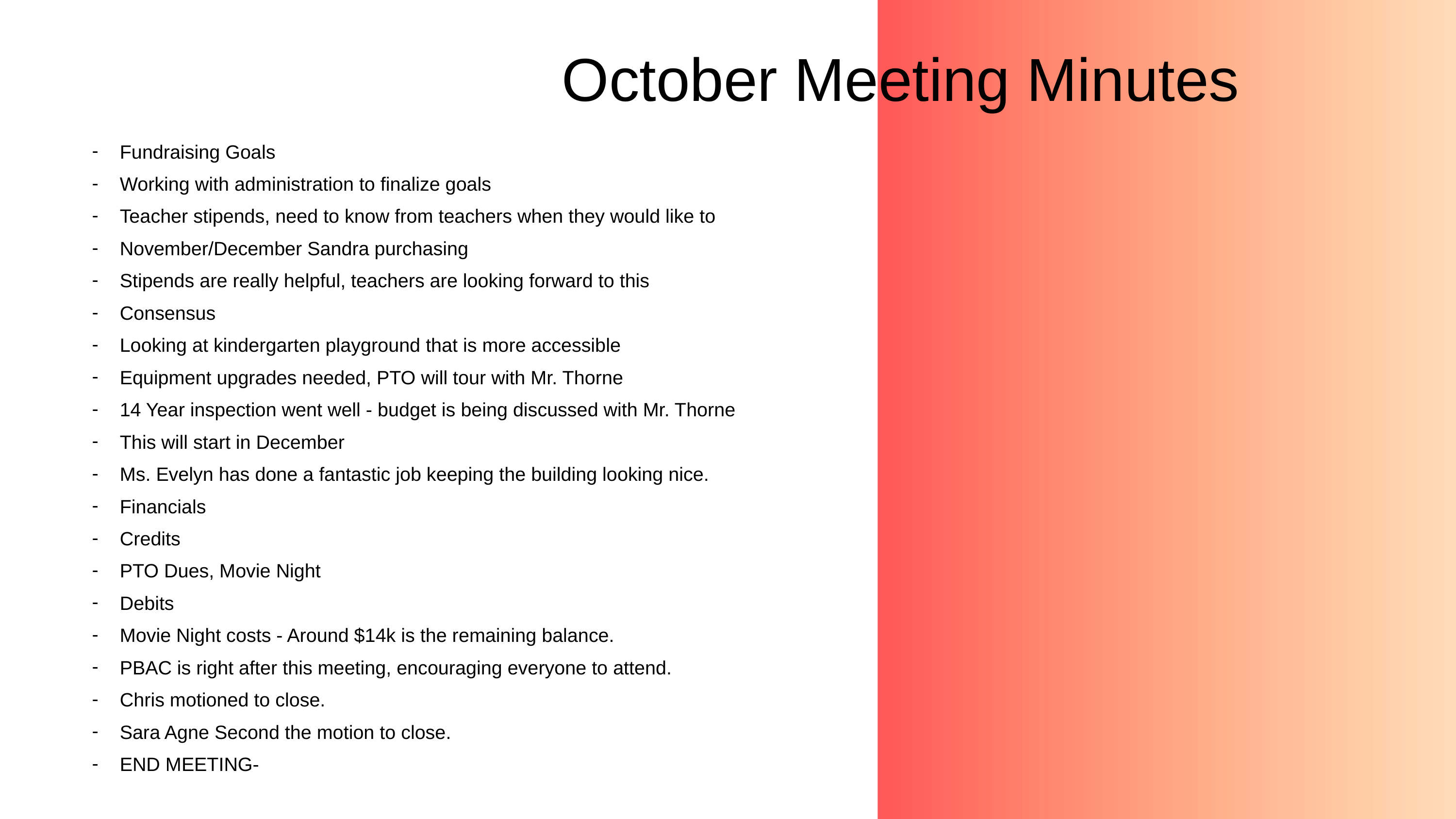

October Meeting Minutes
Fundraising Goals
Working with administration to finalize goals
Teacher stipends, need to know from teachers when they would like to
November/December Sandra purchasing
Stipends are really helpful, teachers are looking forward to this
Consensus
Looking at kindergarten playground that is more accessible
Equipment upgrades needed, PTO will tour with Mr. Thorne
14 Year inspection went well - budget is being discussed with Mr. Thorne
This will start in December
Ms. Evelyn has done a fantastic job keeping the building looking nice.
Financials
Credits
PTO Dues, Movie Night
Debits
Movie Night costs - Around $14k is the remaining balance.
PBAC is right after this meeting, encouraging everyone to attend.
Chris motioned to close.
Sara Agne Second the motion to close.
END MEETING-